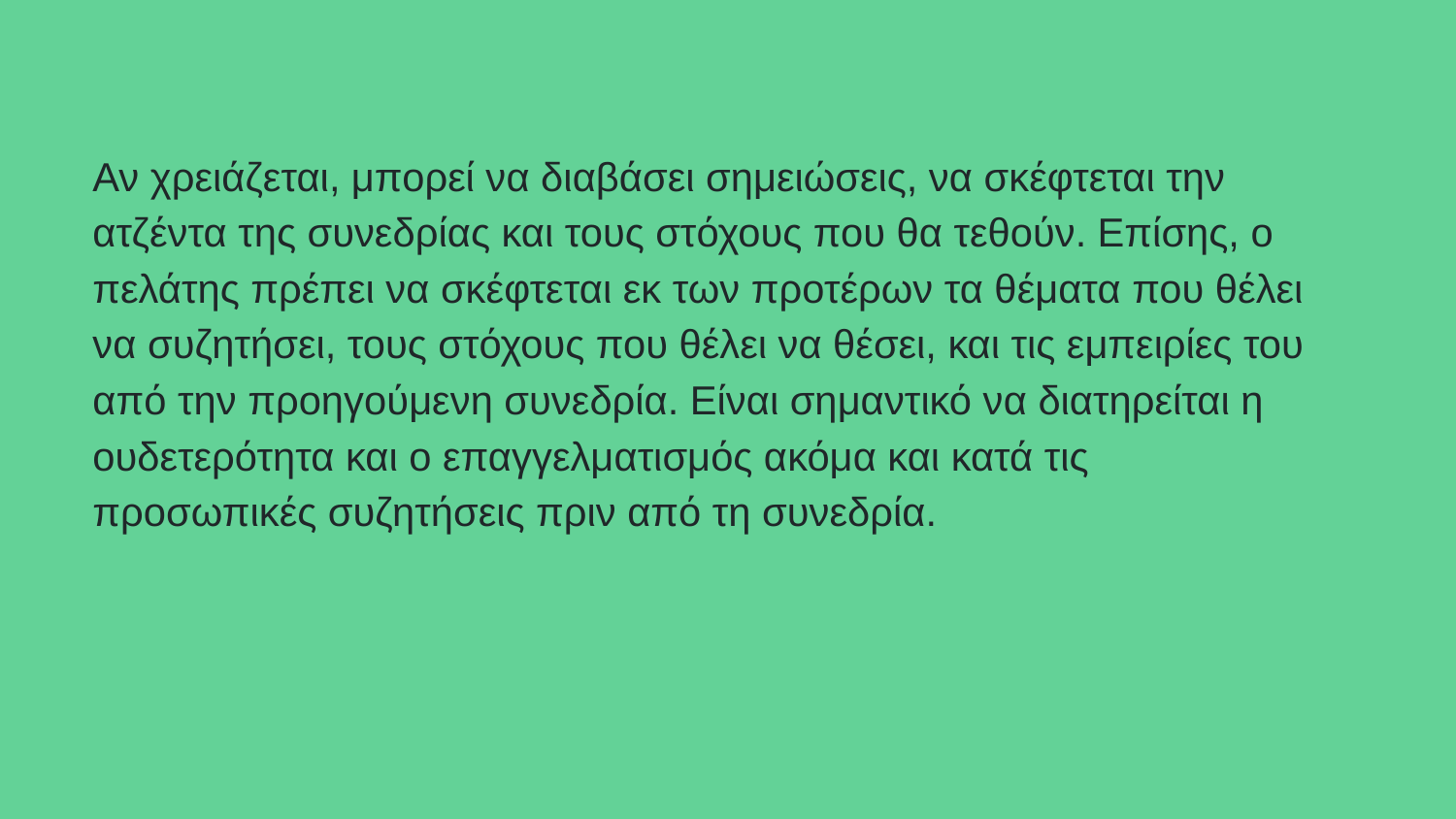

# Αν χρειάζεται, μπορεί να διαβάσει σημειώσεις, να σκέφτεται την ατζέντα της συνεδρίας και τους στόχους που θα τεθούν. Επίσης, ο πελάτης πρέπει να σκέφτεται εκ των προτέρων τα θέματα που θέλει να συζητήσει, τους στόχους που θέλει να θέσει, και τις εμπειρίες του από την προηγούμενη συνεδρία. Είναι σημαντικό να διατηρείται η ουδετερότητα και ο επαγγελματισμός ακόμα και κατά τις προσωπικές συζητήσεις πριν από τη συνεδρία.